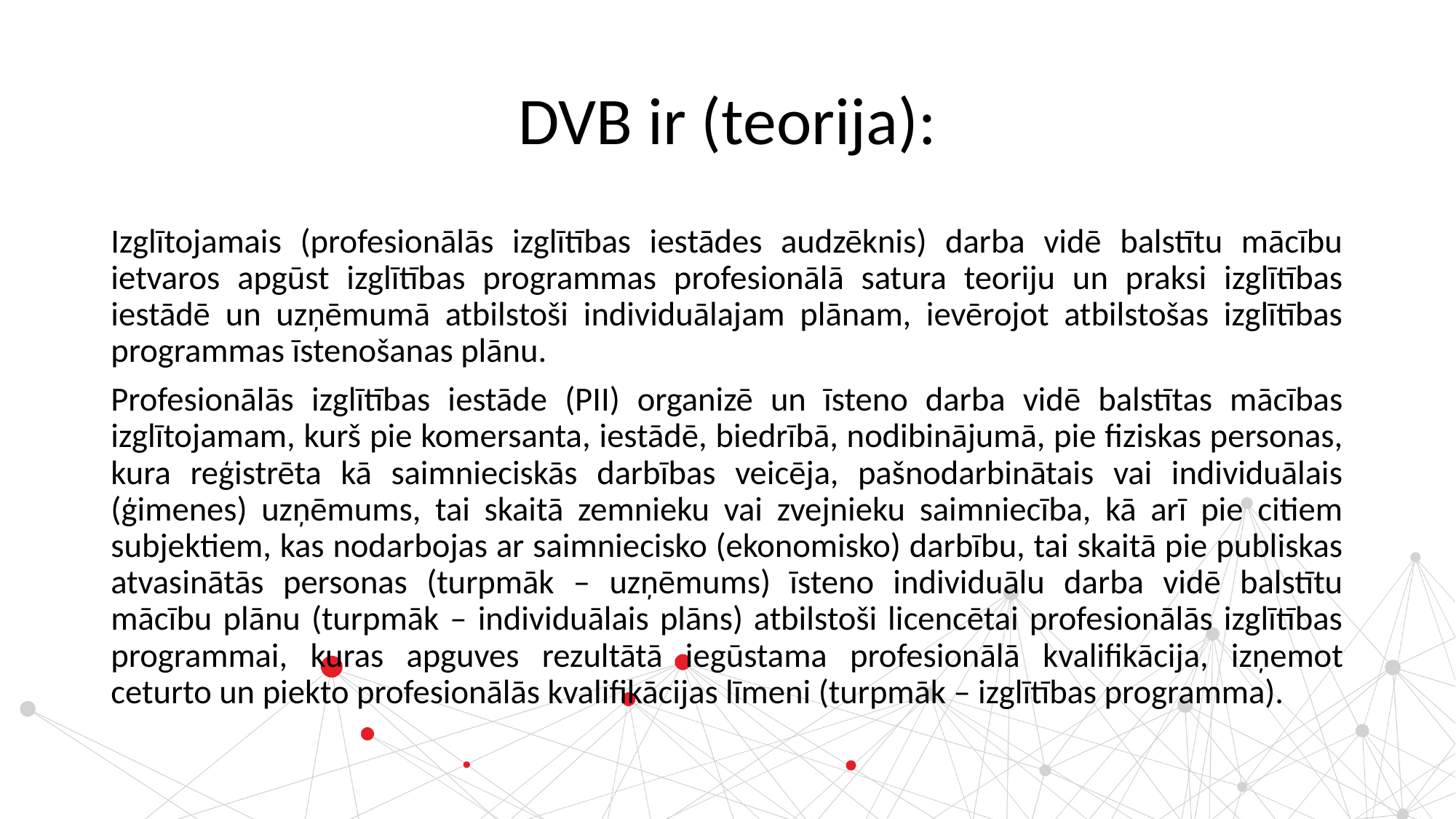

# DVB ir (teorija):
Izglītojamais (profesionālās izglītības iestādes audzēknis) darba vidē balstītu mācību ietvaros apgūst izglītības programmas profesionālā satura teoriju un praksi izglītības iestādē un uzņēmumā atbilstoši individuālajam plānam, ievērojot atbilstošas izglītības programmas īstenošanas plānu.
Profesionālās izglītības iestāde (PII) organizē un īsteno darba vidē balstītas mācības izglītojamam, kurš pie komersanta, iestādē, biedrībā, nodibinājumā, pie fiziskas personas, kura reģistrēta kā saimnieciskās darbības veicēja, pašnodarbinātais vai individuālais (ģimenes) uzņēmums, tai skaitā zemnieku vai zvejnieku saimniecība, kā arī pie citiem subjektiem, kas nodarbojas ar saimniecisko (ekonomisko) darbību, tai skaitā pie publiskas atvasinātās personas (turpmāk – uzņēmums) īsteno individuālu darba vidē balstītu mācību plānu (turpmāk – individuālais plāns) atbilstoši licencētai profesionālās izglītības programmai, kuras apguves rezultātā iegūstama profesionālā kvalifikācija, izņemot ceturto un piekto profesionālās kvalifikācijas līmeni (turpmāk – izglītības programma).